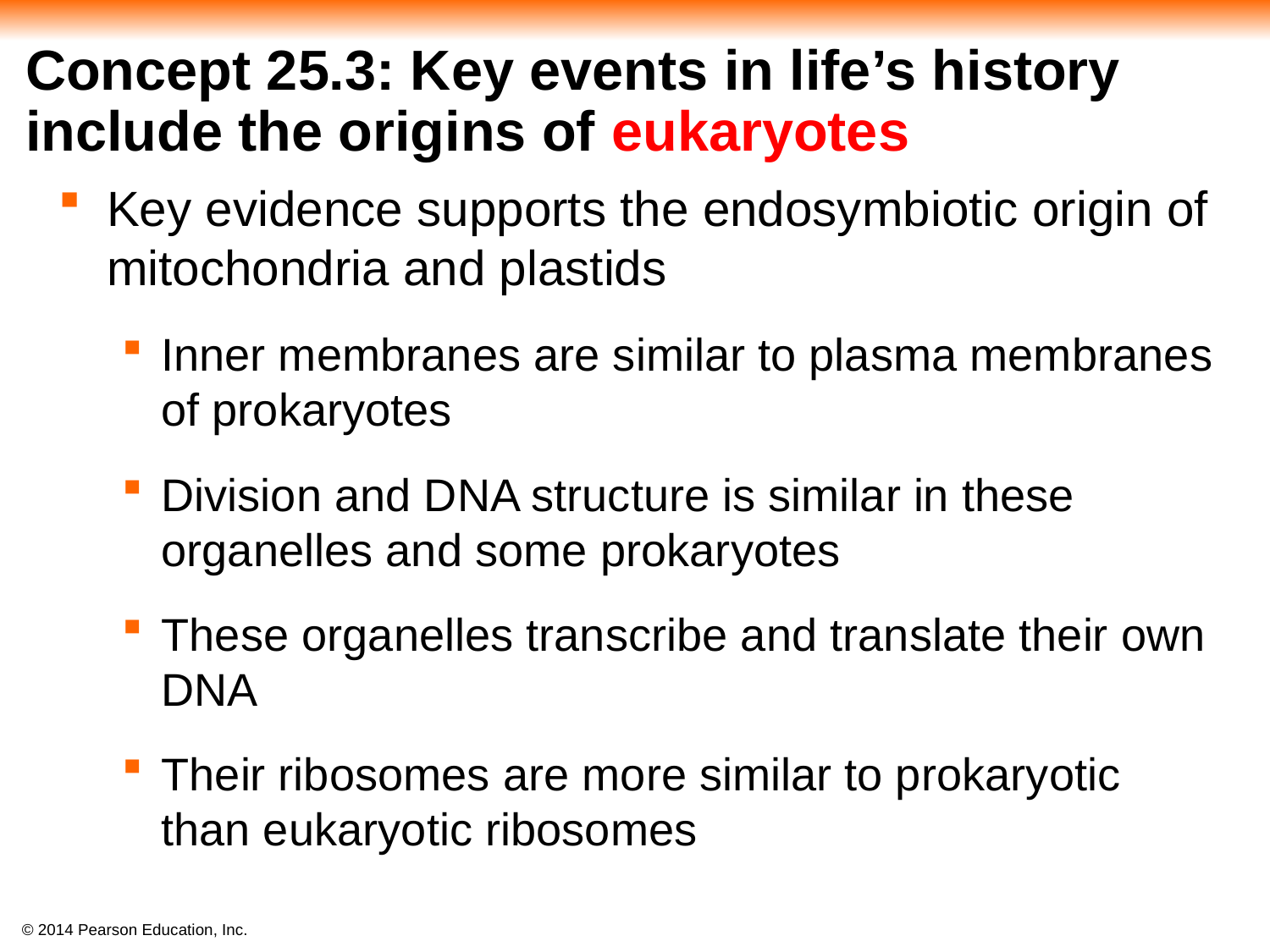

# Concept 25.3: Key events in life’s history include the origins of eukaryotes
Key evidence supports the endosymbiotic origin of mitochondria and plastids
Inner membranes are similar to plasma membranes of prokaryotes
Division and DNA structure is similar in these organelles and some prokaryotes
These organelles transcribe and translate their own DNA
Their ribosomes are more similar to prokaryotic than eukaryotic ribosomes